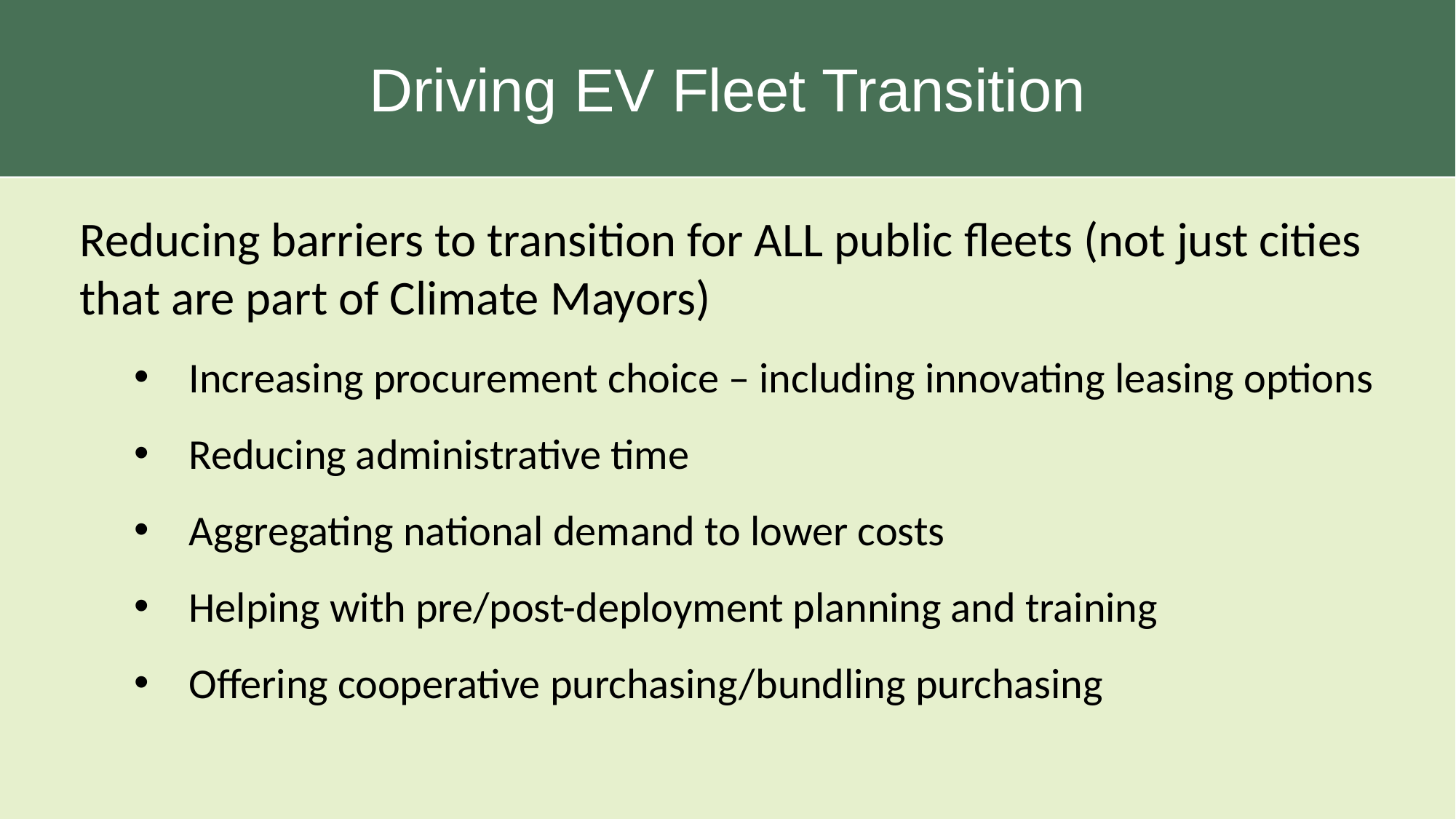

Driving EV Fleet Transition
Driving EV Fleet Transition

Reducing barriers to transition for ALL public fleets (not just cities that are part of Climate Mayors)
Increasing procurement choice – including innovating leasing options
Reducing administrative time
Aggregating national demand to lower costs
Helping with pre/post-deployment planning and training
Offering cooperative purchasing/bundling purchasing